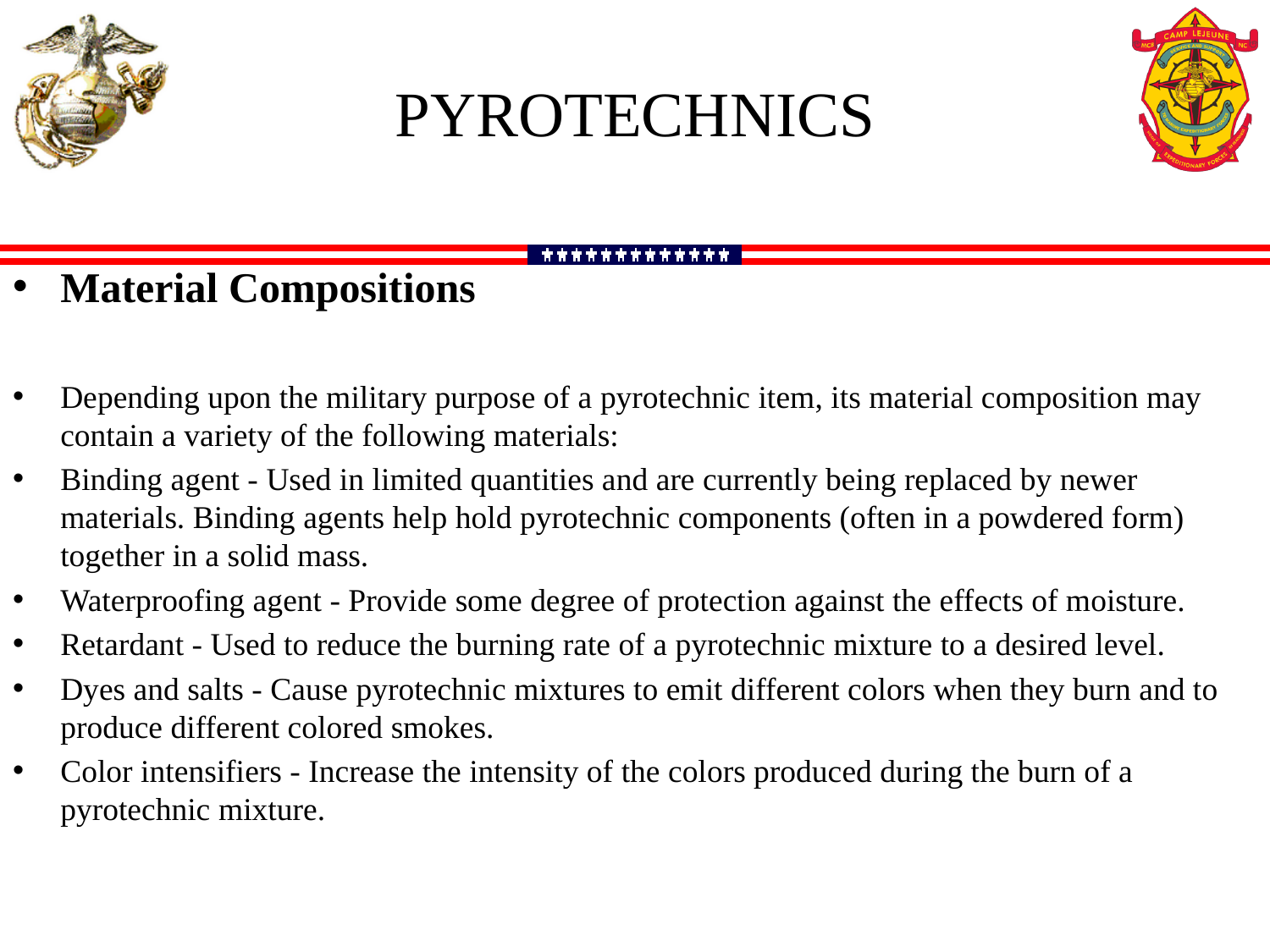

PYROTECHNICS
Material Compositions

Depending upon the military purpose of a pyrotechnic item, its material composition may contain a variety of the following materials:
Binding agent - Used in limited quantities and are currently being replaced by newer materials. Binding agents help hold pyrotechnic components (often in a powdered form) together in a solid mass.
Waterproofing agent - Provide some degree of protection against the effects of moisture.
Retardant - Used to reduce the burning rate of a pyrotechnic mixture to a desired level.
Dyes and salts - Cause pyrotechnic mixtures to emit different colors when they burn and to produce different colored smokes.
Color intensifiers - Increase the intensity of the colors produced during the burn of a pyrotechnic mixture.